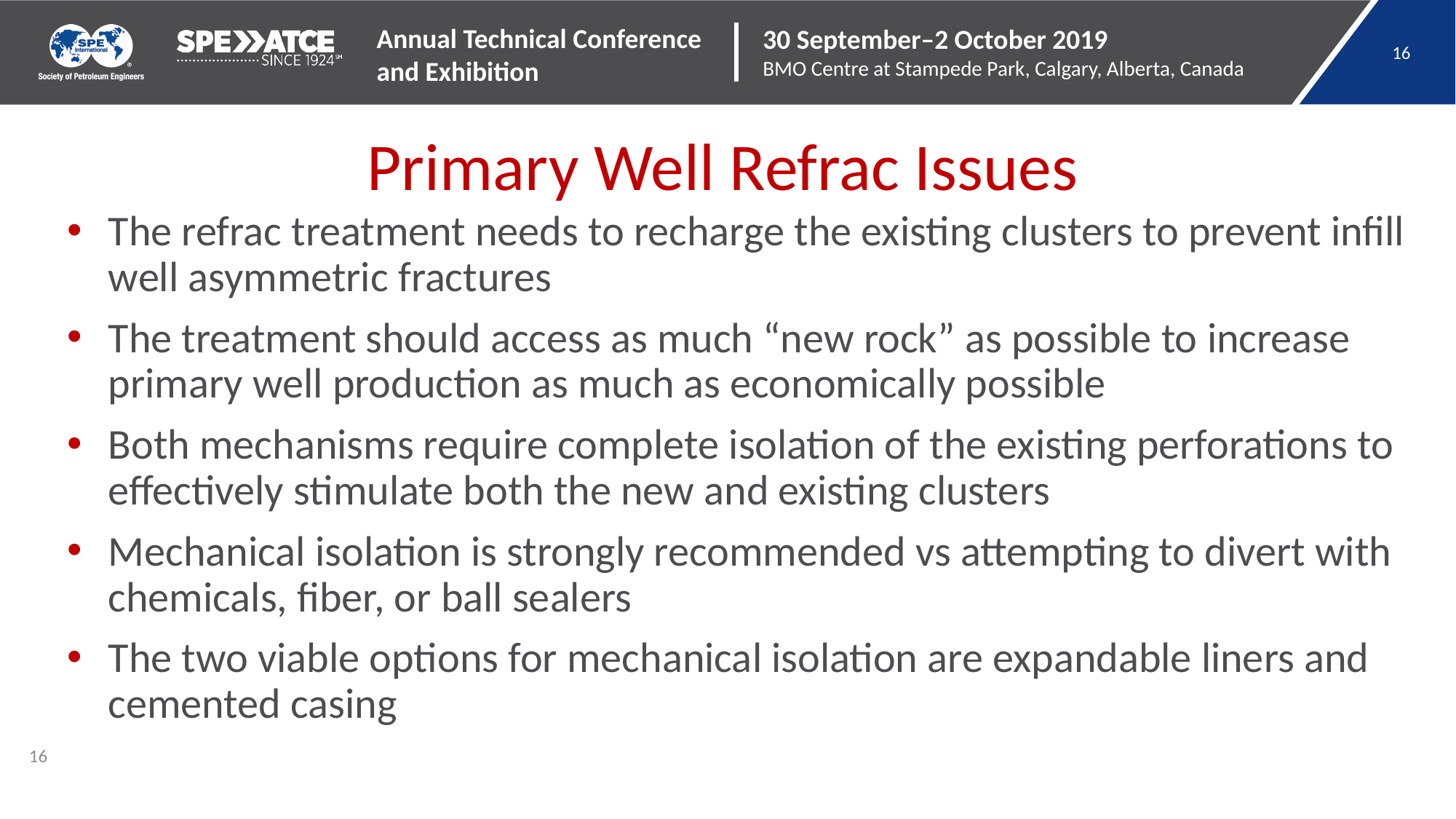

# Primary Well Refrac Issues
The refrac treatment needs to recharge the existing clusters to prevent infill well asymmetric fractures
The treatment should access as much “new rock” as possible to increase primary well production as much as economically possible
Both mechanisms require complete isolation of the existing perforations to effectively stimulate both the new and existing clusters
Mechanical isolation is strongly recommended vs attempting to divert with chemicals, fiber, or ball sealers
The two viable options for mechanical isolation are expandable liners and cemented casing
16